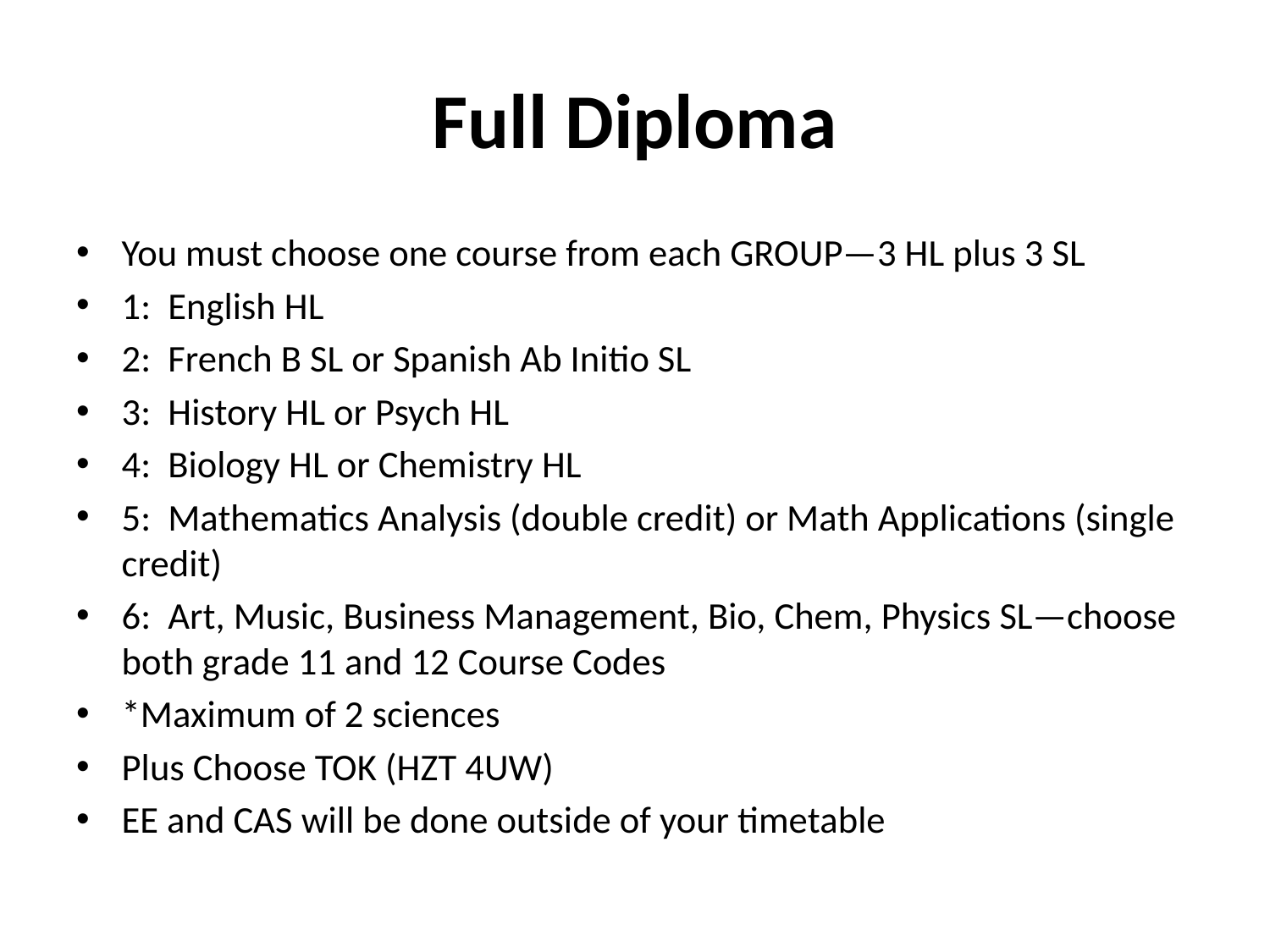

# Full Diploma
You must choose one course from each GROUP—3 HL plus 3 SL
1:  English HL
2:  French B SL or Spanish Ab Initio SL
3:  History HL or Psych HL
4:  Biology HL or Chemistry HL
5:  Mathematics Analysis (double credit) or Math Applications (single credit)
6:  Art, Music, Business Management, Bio, Chem, Physics SL—choose both grade 11 and 12 Course Codes
*Maximum of 2 sciences
Plus Choose TOK (HZT 4UW)
EE and CAS will be done outside of your timetable